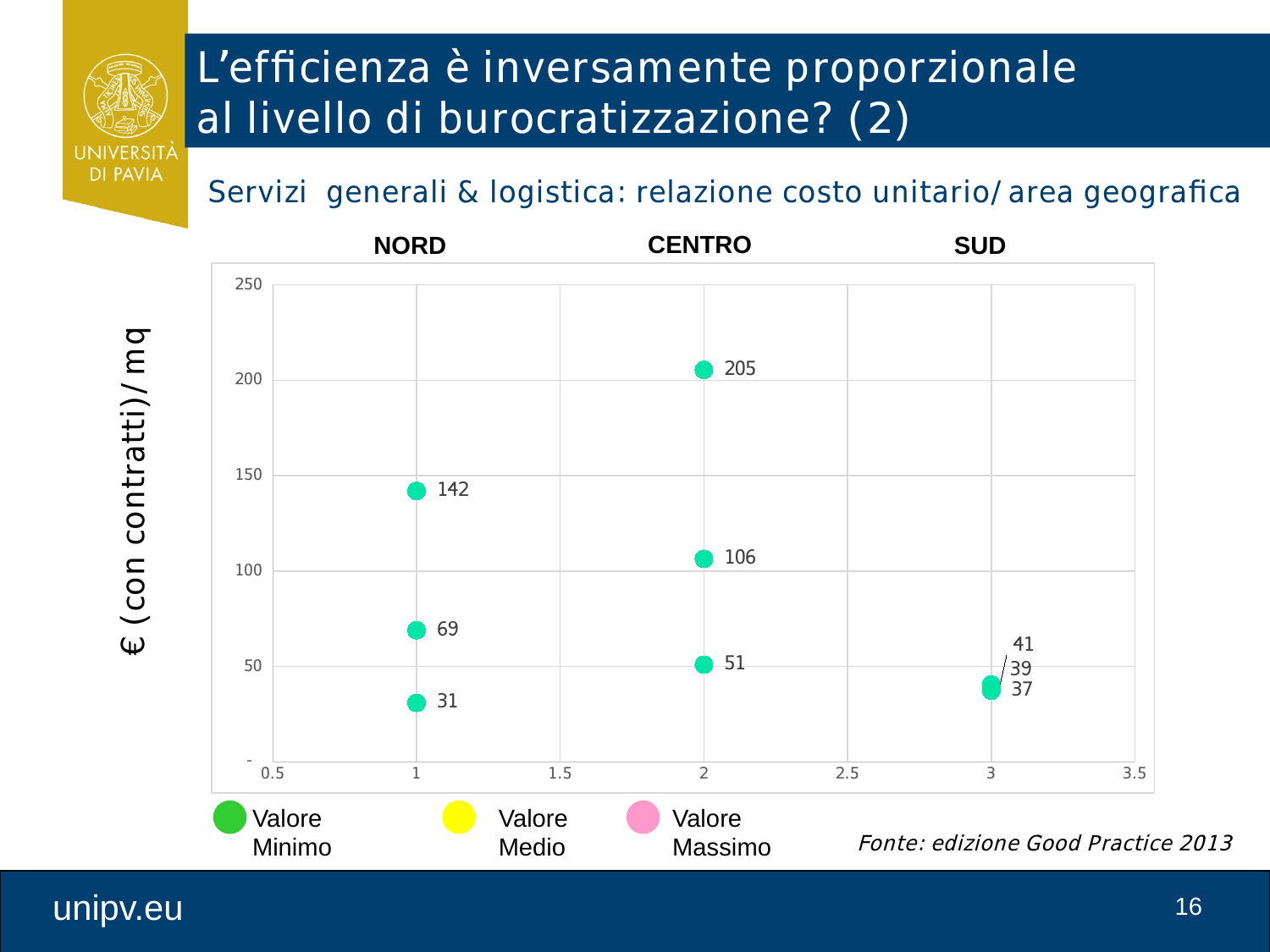

L’efficienza è inversamente proporzionale
al livello di burocratizzazione? (2)
Servizi  generali & logistica: relazione costo unitario/area geografica
CENTRO
NORD
SUD

### Chart

| Category |  |
|---|---|
€ (con contratti)/mq

Valore
Minimo
Valore
Medio
Valore
Massimo

Fonte: edizione Good Practice 2013